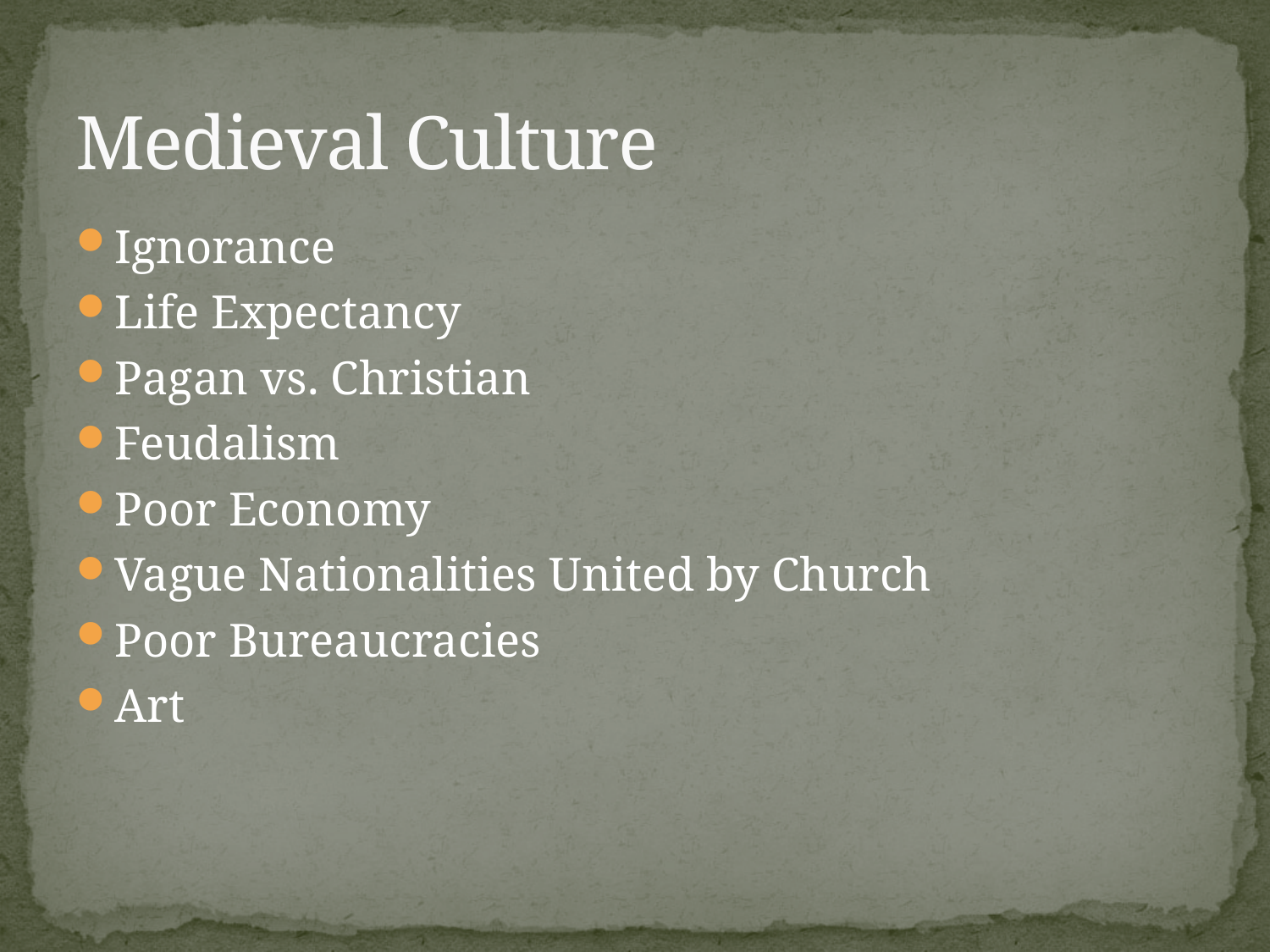

# Medieval Culture
Ignorance
Life Expectancy
Pagan vs. Christian
Feudalism
Poor Economy
Vague Nationalities United by Church
Poor Bureaucracies
Art